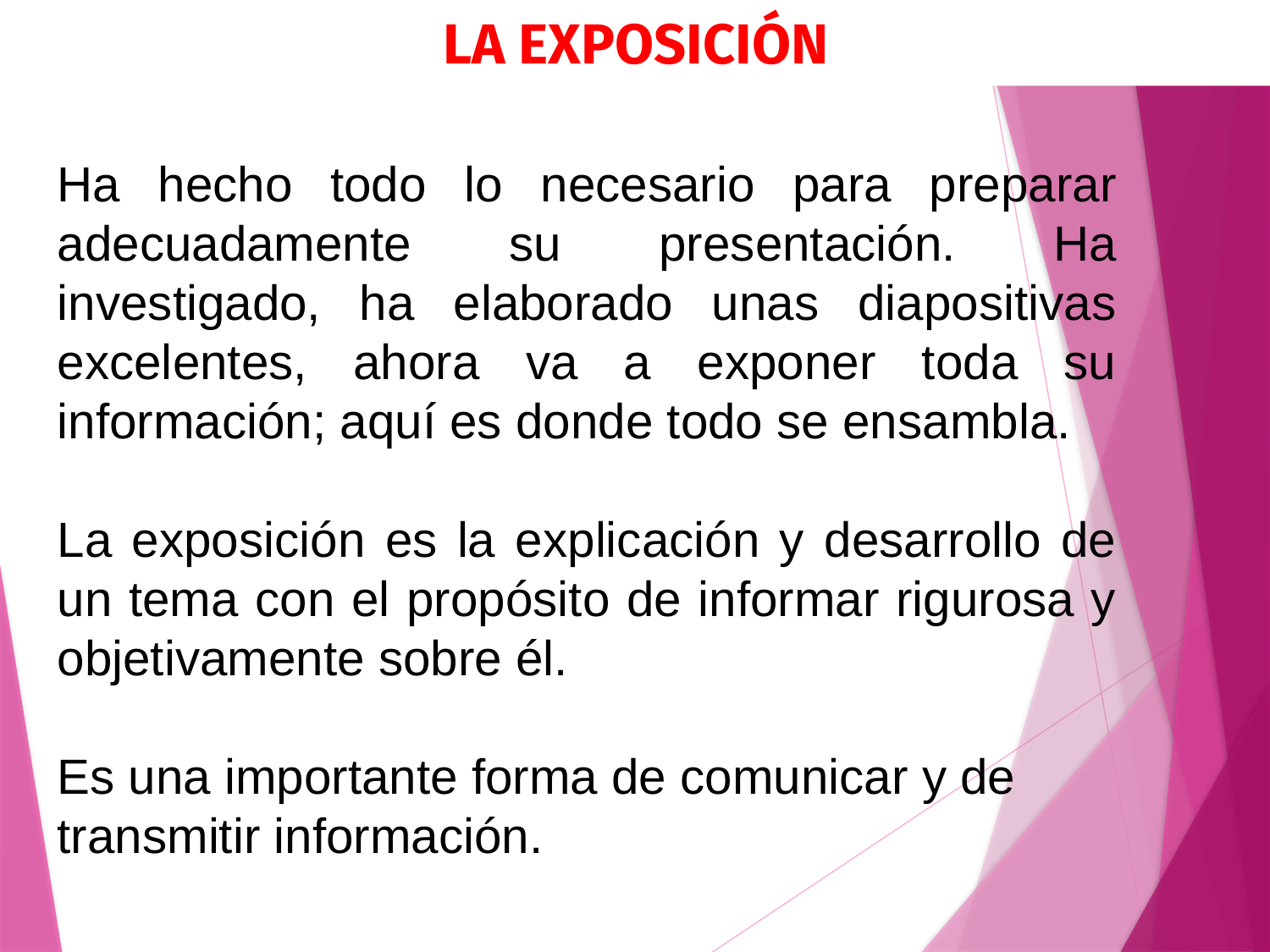

LA EXPOSICIÓN
Ha hecho todo lo necesario para preparar adecuadamente su presentación. Ha investigado, ha elaborado unas diapositivas excelentes, ahora va a exponer toda su información; aquí es donde todo se ensambla.

La exposición es la explicación y desarrollo de un tema con el propósito de informar rigurosa y objetivamente sobre él.

Es una importante forma de comunicar y de transmitir información.